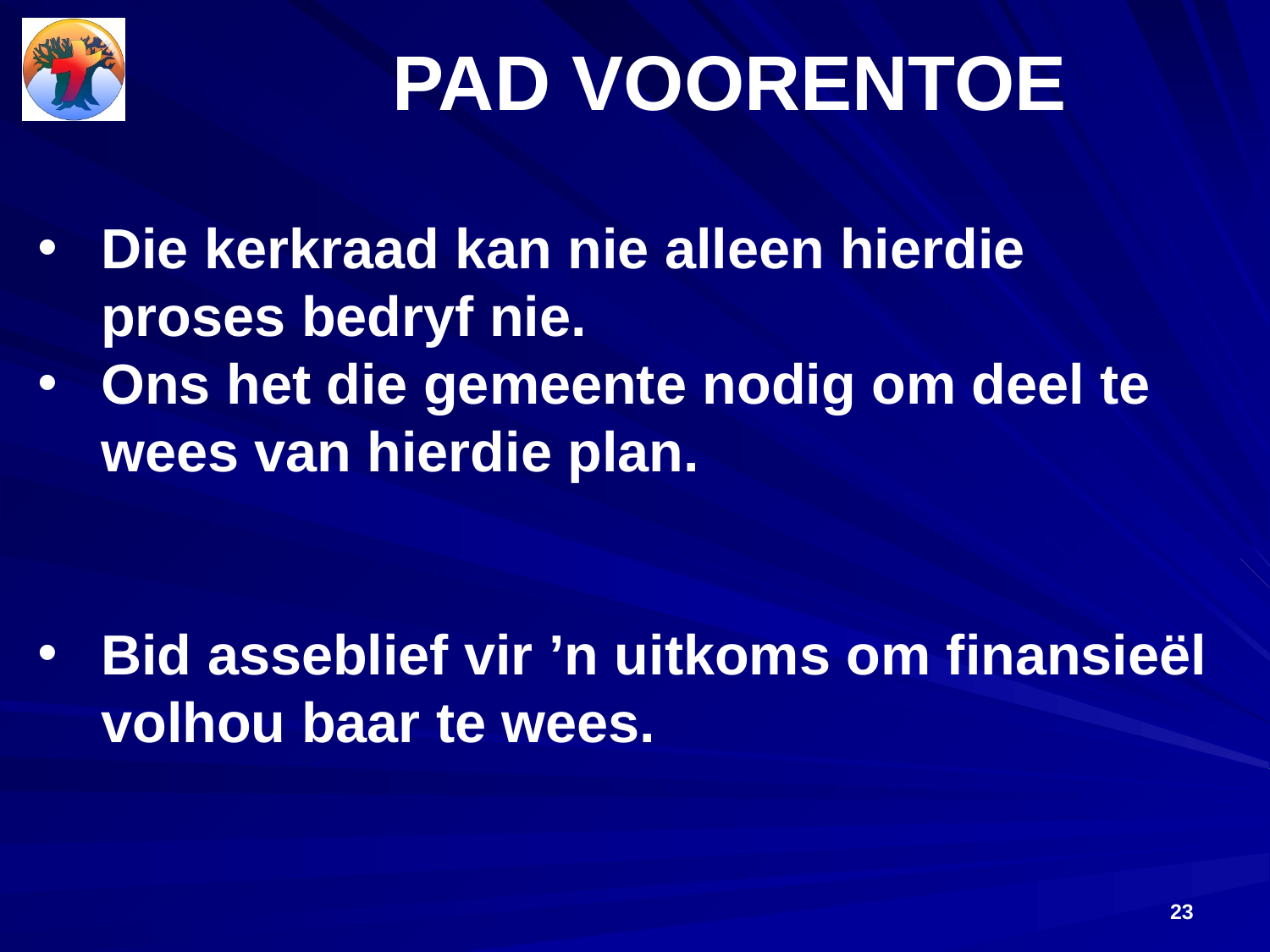

# PAD VOORENTOE
Die kerkraad kan nie alleen hierdie proses bedryf nie.
Ons het die gemeente nodig om deel te wees van hierdie plan.

Bid asseblief vir ’n uitkoms om finansieël volhou baar te wees.

23